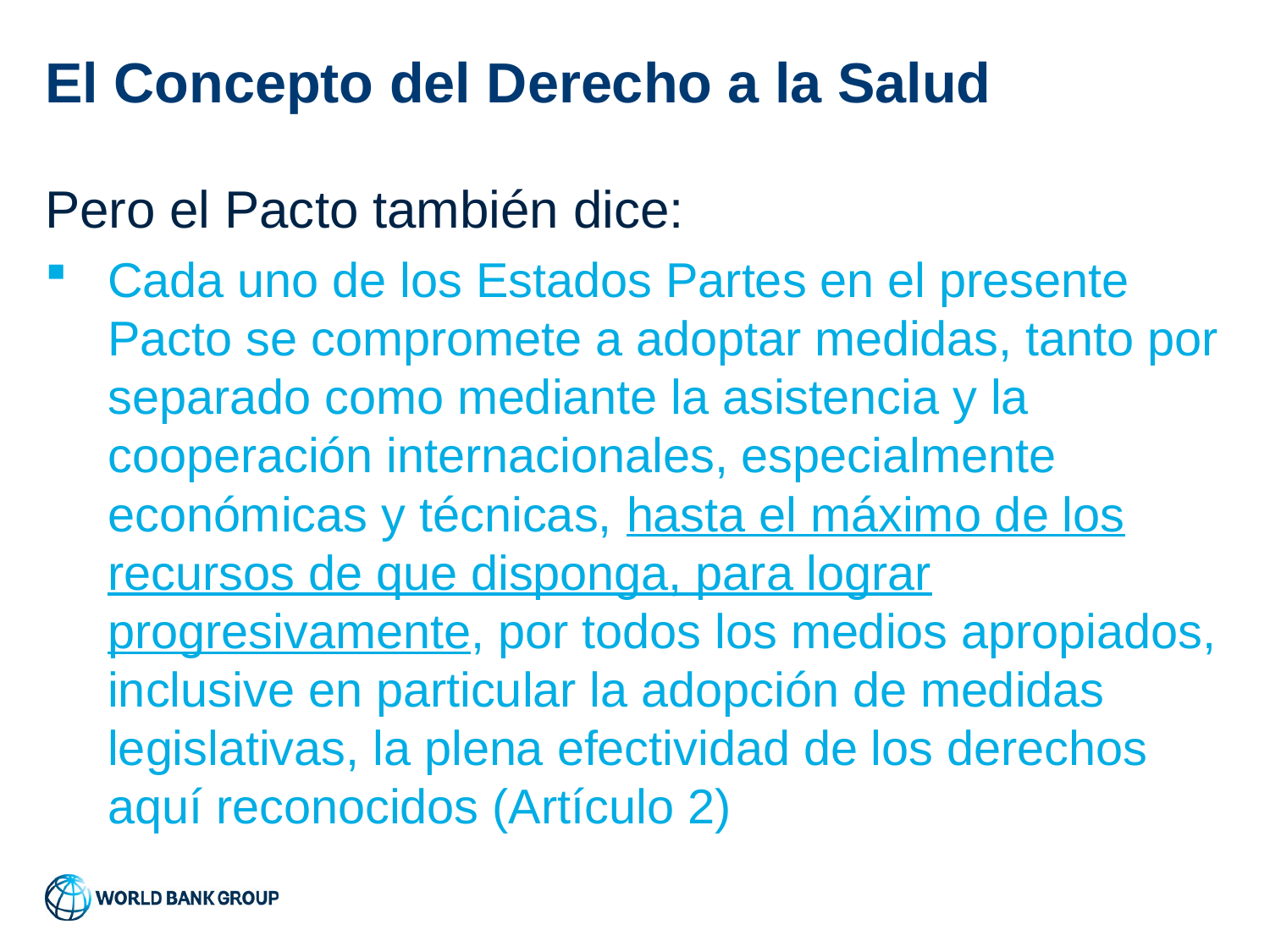

# El Concepto del Derecho a la Salud
Pero el Pacto también dice:
Cada uno de los Estados Partes en el presente Pacto se compromete a adoptar medidas, tanto por separado como mediante la asistencia y la cooperación internacionales, especialmente económicas y técnicas, hasta el máximo de los recursos de que disponga, para lograr progresivamente, por todos los medios apropiados, inclusive en particular la adopción de medidas legislativas, la plena efectividad de los derechos aquí reconocidos (Artículo 2)